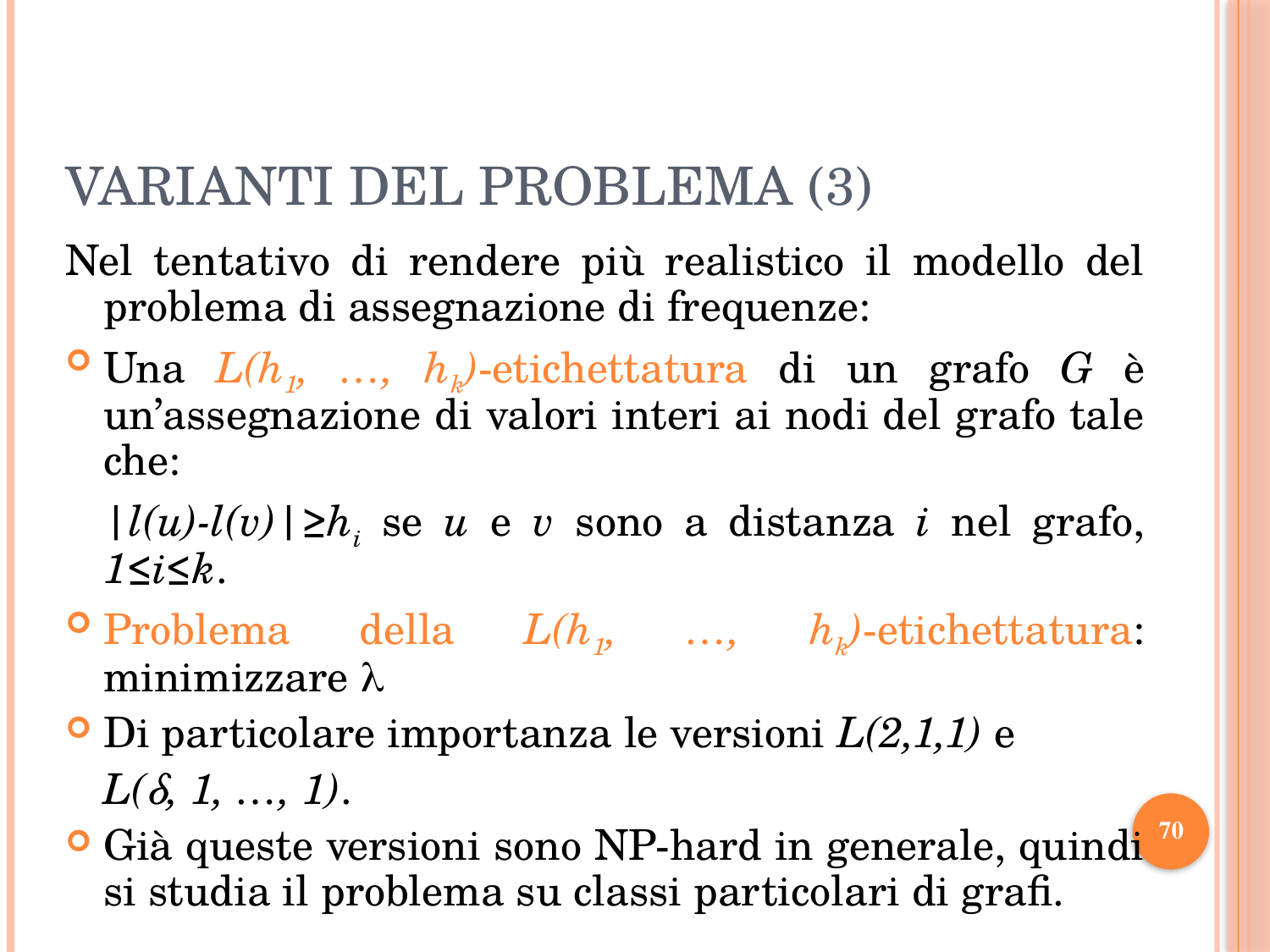

# Varianti del Problema (3)
Nel tentativo di rendere più realistico il modello del problema di assegnazione di frequenze:
Una L(h1, …, hk)-etichettatura di un grafo G è un’assegnazione di valori interi ai nodi del grafo tale che:
	|l(u)-l(v)|≥hi se u e v sono a distanza i nel grafo, 1≤i≤k.
Problema della L(h1, …, hk)-etichettatura: minimizzare λ
Di particolare importanza le versioni L(2,1,1) e
	L(δ, 1, …, 1).
Già queste versioni sono NP-hard in generale, quindi si studia il problema su classi particolari di grafi.

70